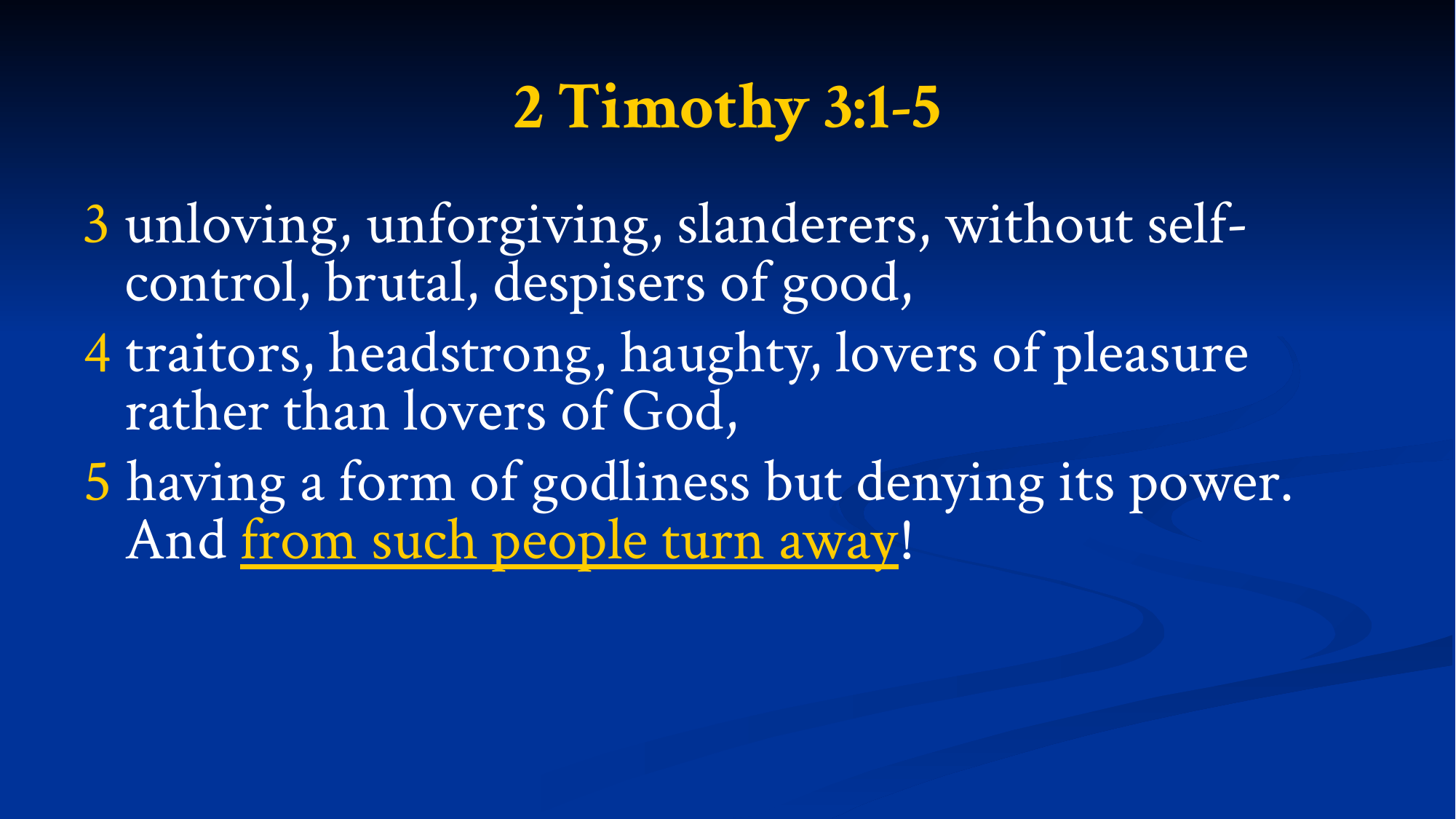

# 2 Timothy 3:1-5
3 unloving, unforgiving, slanderers, without self-control, brutal, despisers of good,
4 traitors, headstrong, haughty, lovers of pleasure rather than lovers of God,
5 having a form of godliness but denying its power. And from such people turn away!